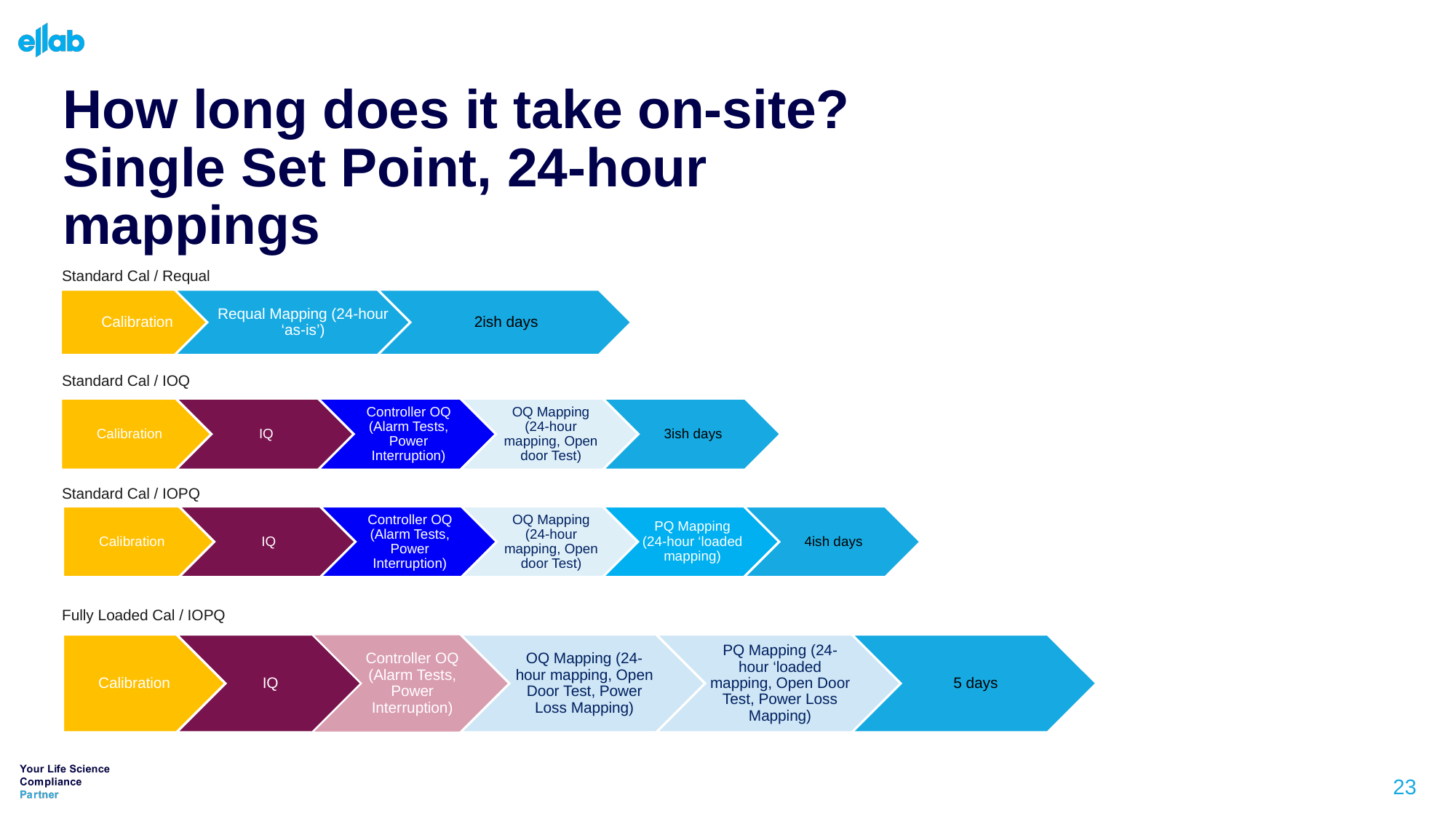

How long does it take on-site?
Single Set Point, 24-hour mappings
Standard Cal / Requal
Calibration
Requal Mapping (24-hour ‘as-is’)
2ish days

Standard Cal / IOQ
Calibration
IQ
Controller OQ (Alarm Tests, Power Interruption)
OQ Mapping (24-hour mapping, Open door Test)
3ish days
Standard Cal / IOPQ
Calibration
IQ
Controller OQ (Alarm Tests, Power Interruption)
OQ Mapping (24-hour mapping, Open door Test)
PQ Mapping (24-hour ‘loaded mapping)
4ish days
Fully Loaded Cal / IOPQ
Calibration
IQ
Controller OQ (Alarm Tests, Power Interruption)
OQ Mapping (24-hour mapping, Open Door Test, Power Loss Mapping)
PQ Mapping (24-hour ‘loaded mapping, Open Door Test, Power Loss Mapping)
5 days